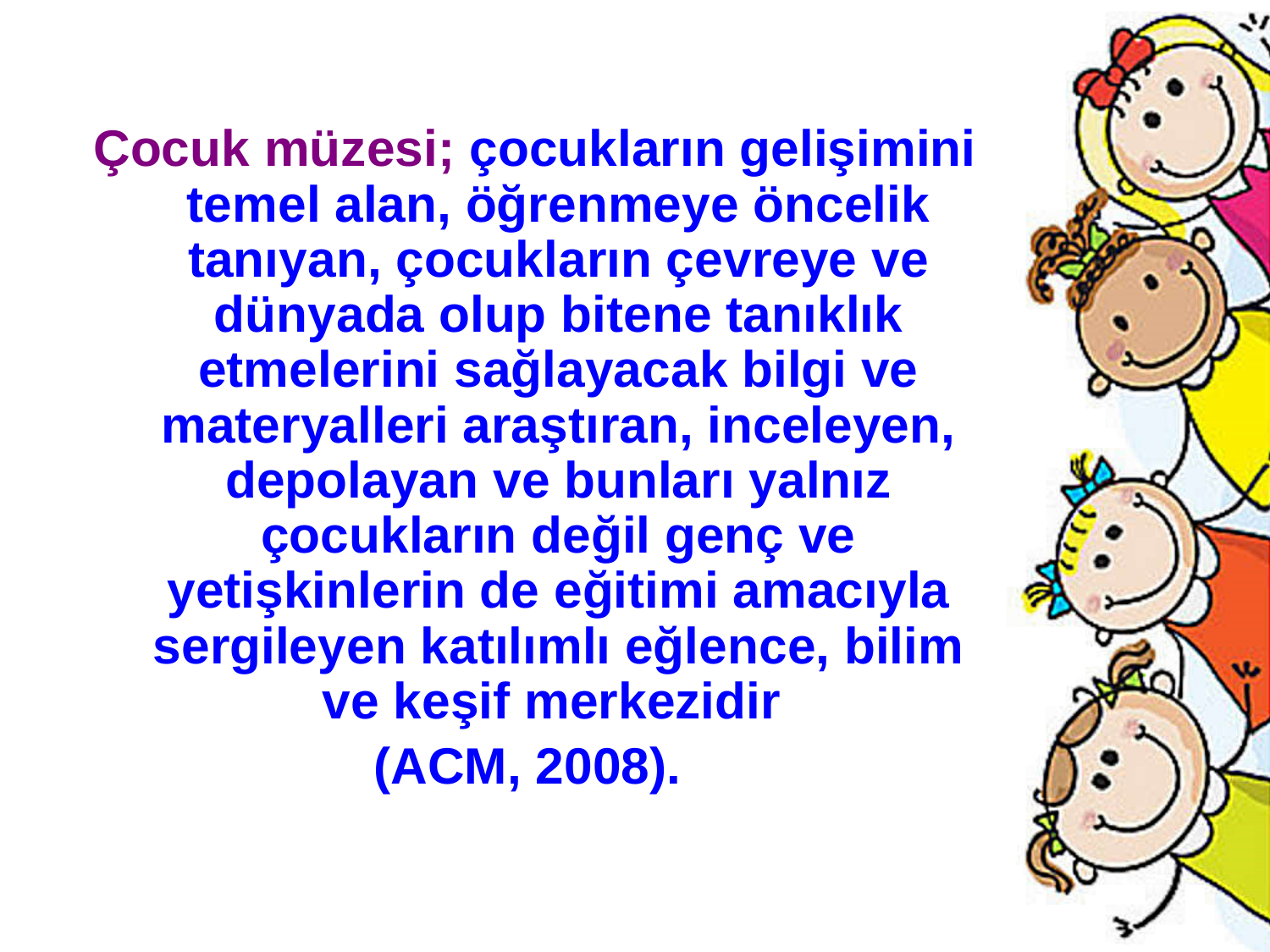

Çocuk müzesi; çocukların gelişimini temel alan, öğrenmeye öncelik tanıyan, çocukların çevreye ve dünyada olup bitene tanıklık etmelerini sağlayacak bilgi ve materyalleri araştıran, inceleyen, depolayan ve bunları yalnız çocukların değil genç ve yetişkinlerin de eğitimi amacıyla sergileyen katılımlı eğlence, bilim ve keşif merkezidir
(ACM, 2008).